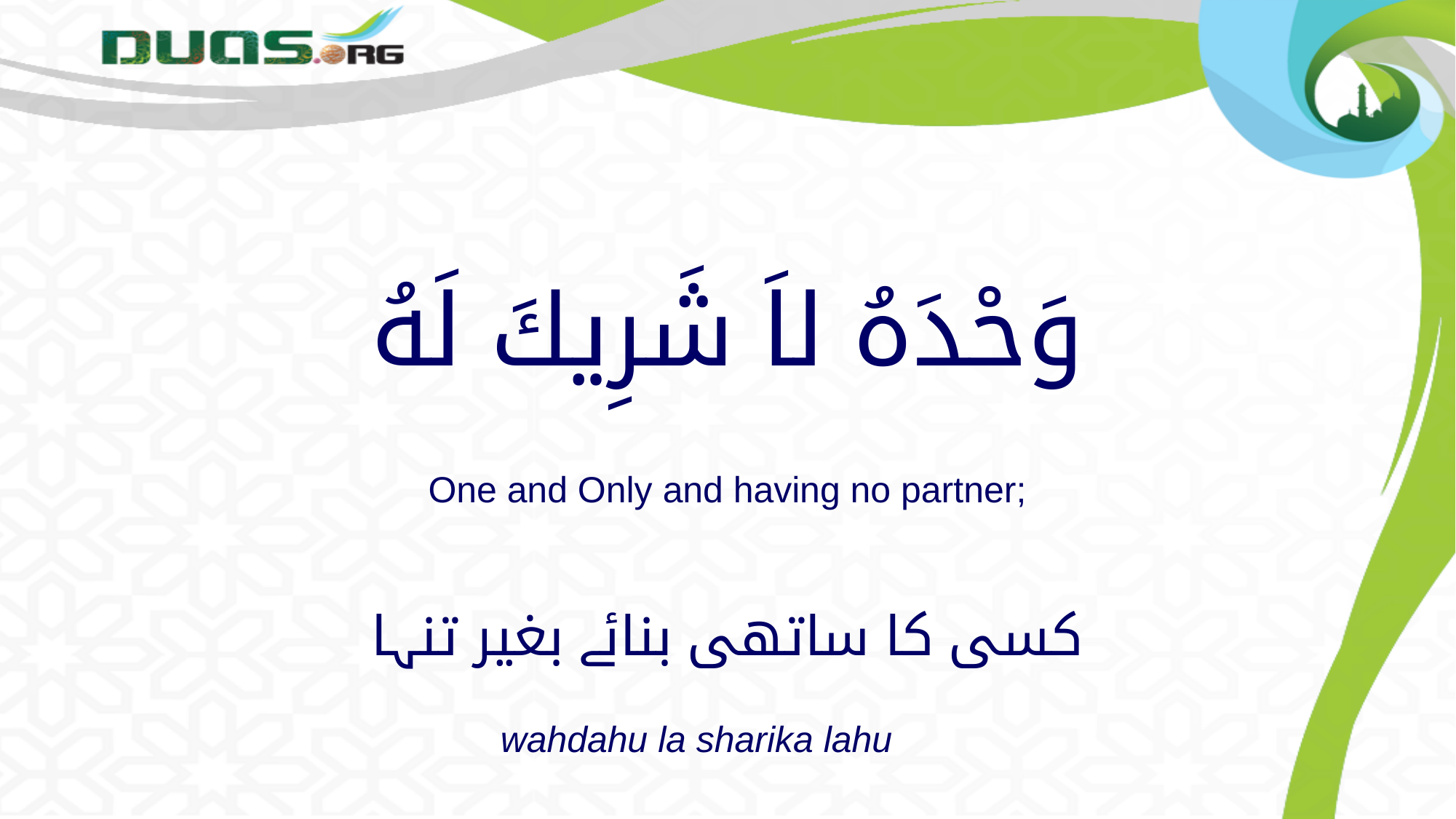

# وَحْدَهُ لاَ شَرِيكَ لَهُ One and Only and having no partner;
کسی کا ساتھی بنائے بغیر تنہا

wahdahu la sharika lahu